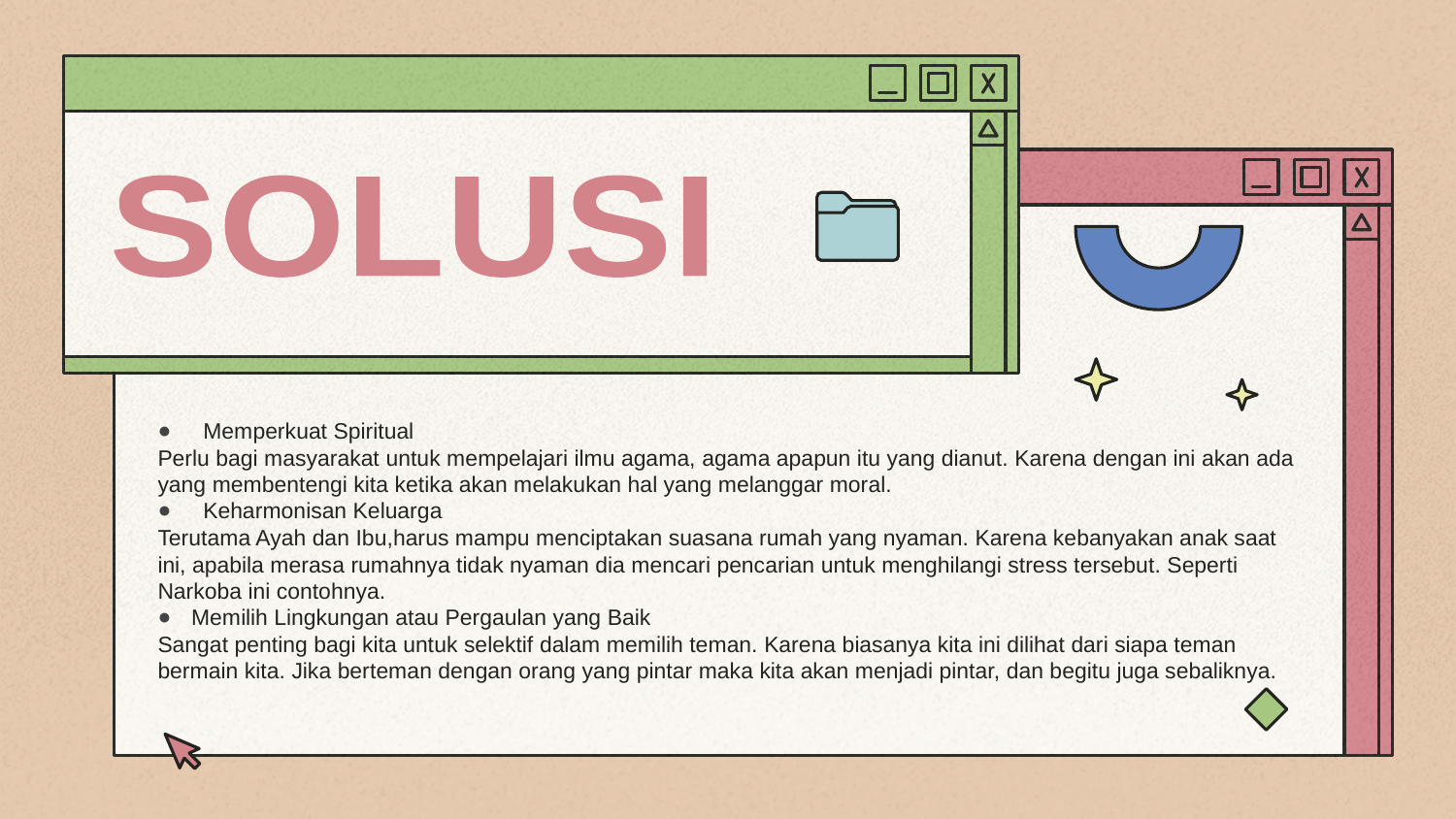

SOLUSI

Memperkuat Spiritual
Perlu bagi masyarakat untuk mempelajari ilmu agama, agama apapun itu yang dianut. Karena dengan ini akan ada yang membentengi kita ketika akan melakukan hal yang melanggar moral.
Keharmonisan Keluarga
Terutama Ayah dan Ibu,harus mampu menciptakan suasana rumah yang nyaman. Karena kebanyakan anak saat ini, apabila merasa rumahnya tidak nyaman dia mencari pencarian untuk menghilangi stress tersebut. Seperti Narkoba ini contohnya.
 Memilih Lingkungan atau Pergaulan yang Baik
Sangat penting bagi kita untuk selektif dalam memilih teman. Karena biasanya kita ini dilihat dari siapa teman bermain kita. Jika berteman dengan orang yang pintar maka kita akan menjadi pintar, dan begitu juga sebaliknya.